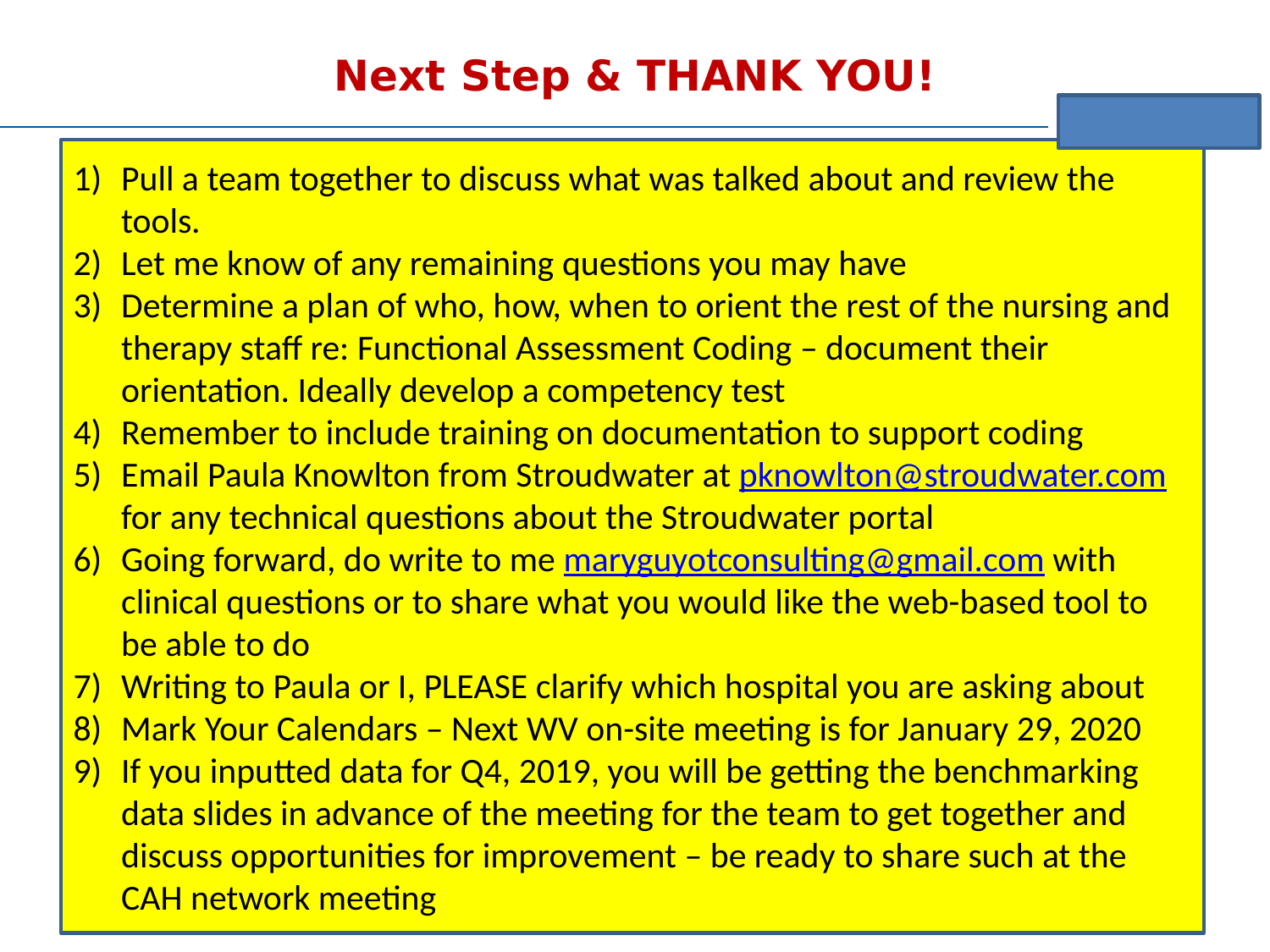

# Next Step & THANK YOU!

Pull a team together to discuss what was talked about and review the tools.
Let me know of any remaining questions you may have
Determine a plan of who, how, when to orient the rest of the nursing and therapy staff re: Functional Assessment Coding – document their orientation. Ideally develop a competency test
Remember to include training on documentation to support coding
Email Paula Knowlton from Stroudwater at pknowlton@stroudwater.com for any technical questions about the Stroudwater portal
Going forward, do write to me maryguyotconsulting@gmail.com with clinical questions or to share what you would like the web-based tool to be able to do
Writing to Paula or I, PLEASE clarify which hospital you are asking about
Mark Your Calendars – Next WV on-site meeting is for January 29, 2020
If you inputted data for Q4, 2019, you will be getting the benchmarking data slides in advance of the meeting for the team to get together and discuss opportunities for improvement – be ready to share such at the CAH network meeting
70